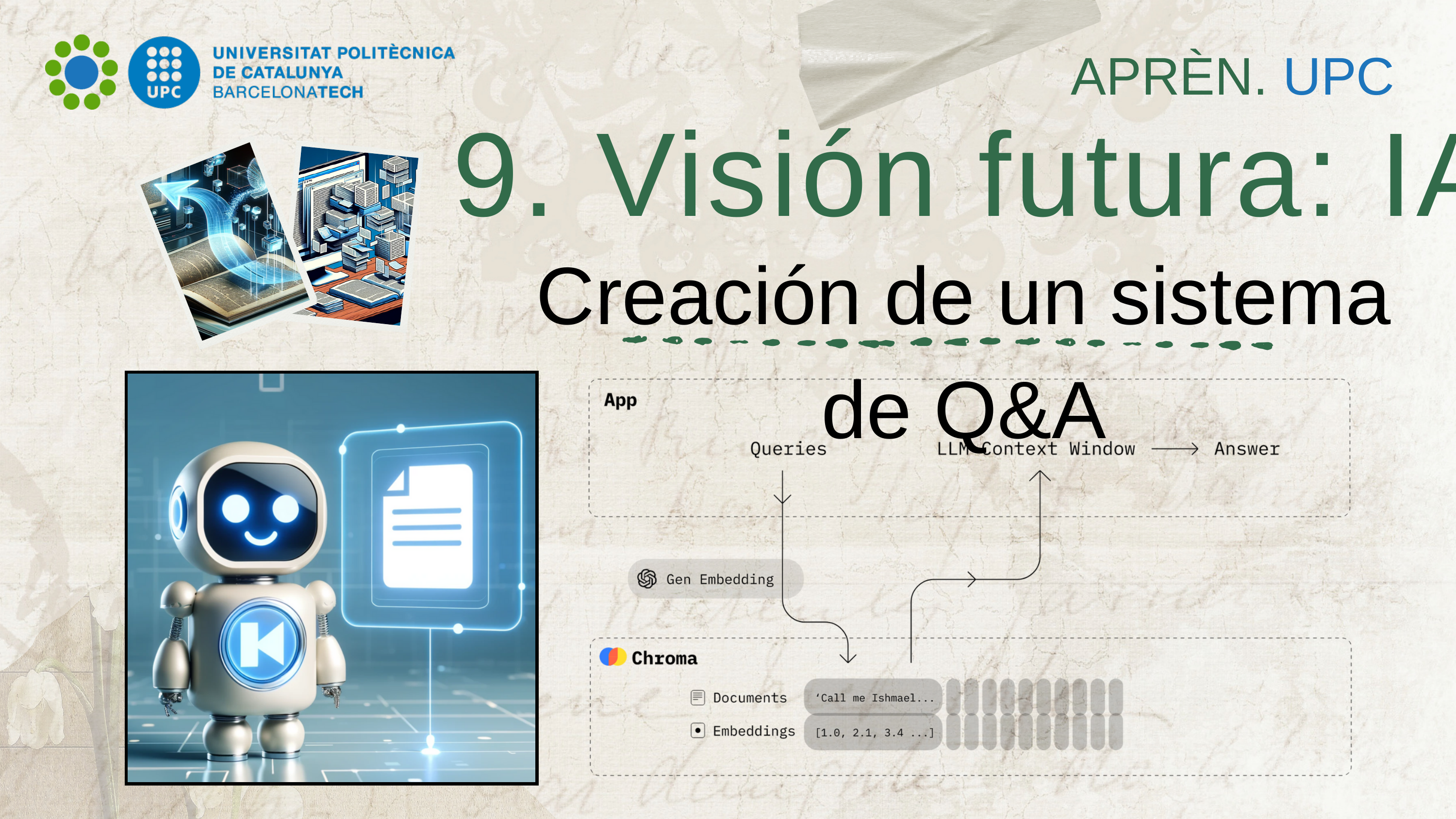

APRÈN. UPC
9. Visión futura: IA

Creación de un sistema de Q&A